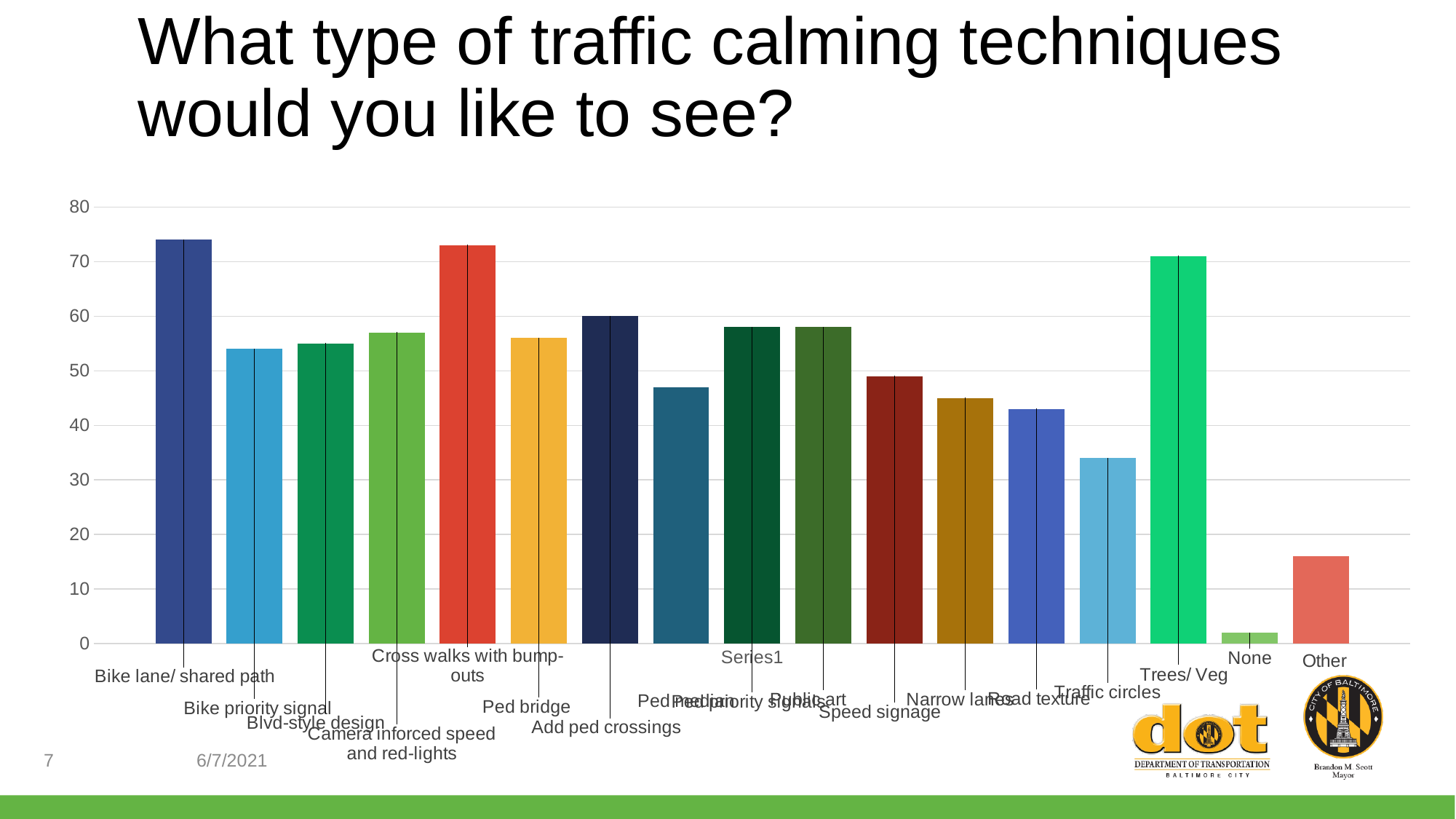

# What type of traffic calming techniques would you like to see?

### Chart

| Category | Bike lane/ shared path | Bike priority signal | Blvd-style design | Camera inforced speed and red-lights | Cross walks with bump-outs | Ped bridge | Add ped crossings | Ped median | Ped priority signals | Public art | Speed signage | Narrow lanes | Road texture | Traffic circles | Trees/ Veg | None | Other |
|---|---|---|---|---|---|---|---|---|---|---|---|---|---|---|---|---|---|
|  | 74.0 | 54.0 | 55.0 | 57.0 | 73.0 | 56.0 | 60.0 | 47.0 | 58.0 | 58.0 | 49.0 | 45.0 | 43.0 | 34.0 | 71.0 | 2.0 | 16.0 |
7
6/7/2021